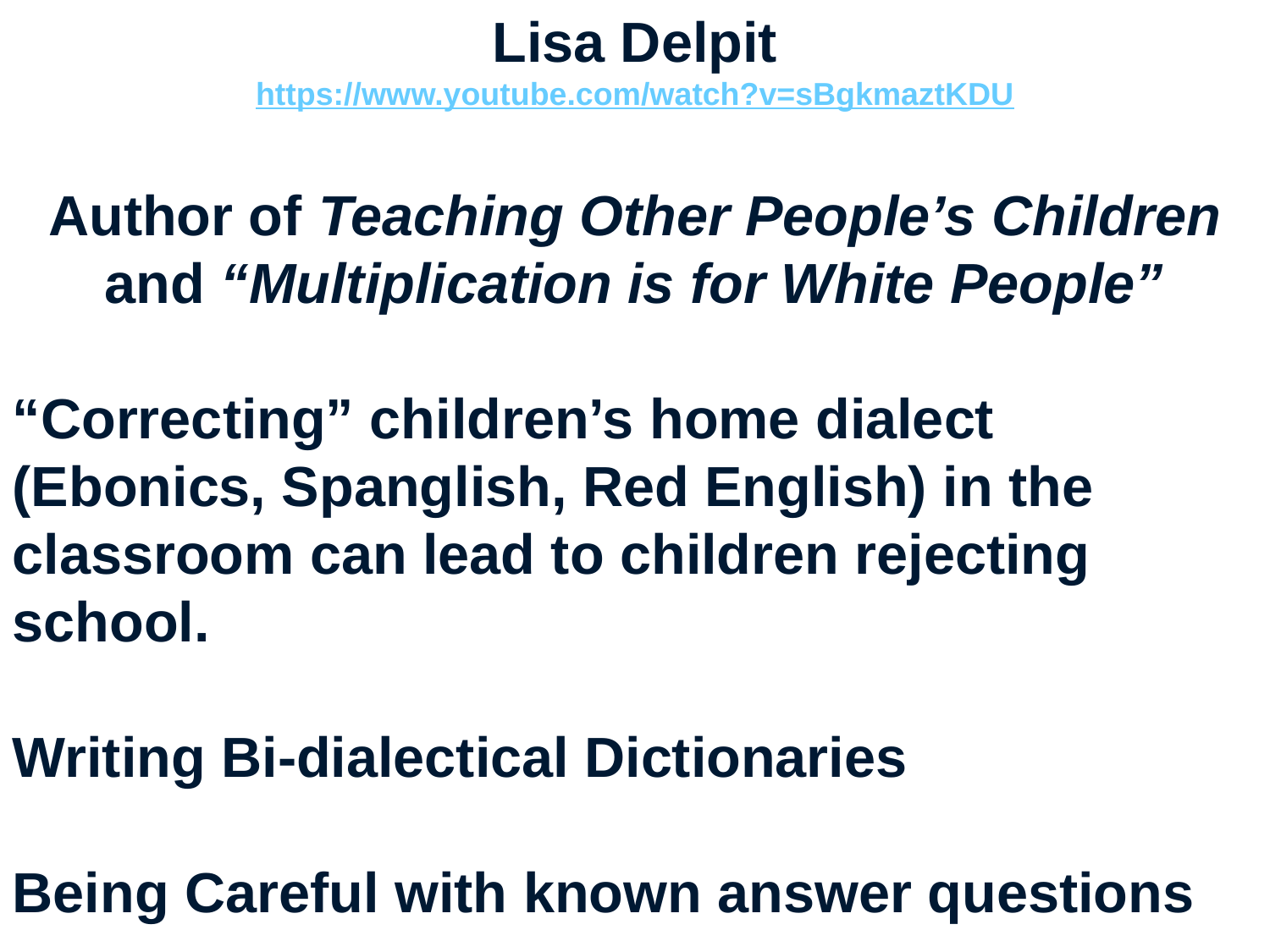

Lisa Delpit
https://www.youtube.com/watch?v=sBgkmaztKDU

Author of Teaching Other People’s Children and “Multiplication is for White People”

“Correcting” children’s home dialect (Ebonics, Spanglish, Red English) in the classroom can lead to children rejecting school.

Writing Bi-dialectical Dictionaries

Being Careful with known answer questions
10